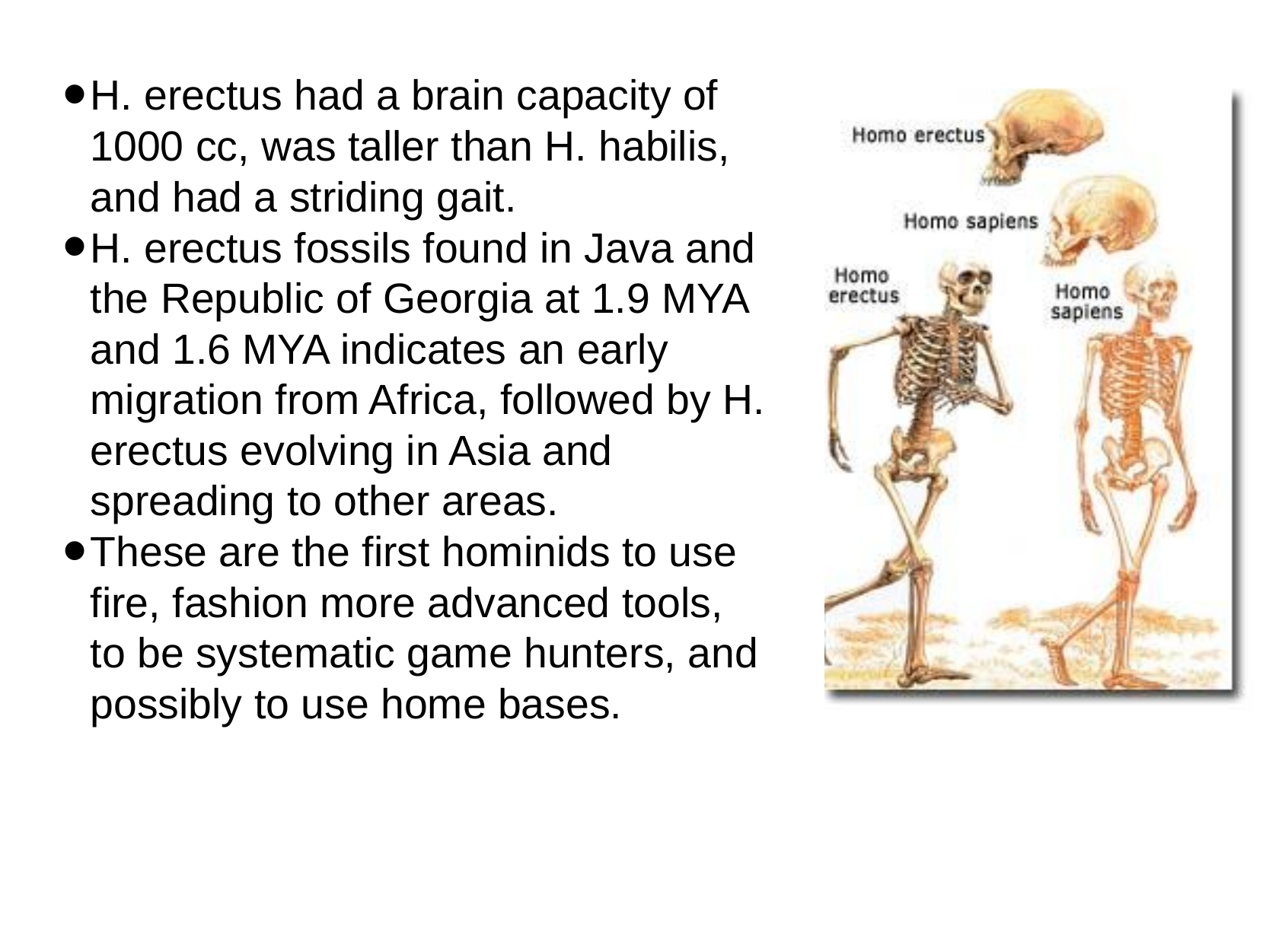

H. erectus had a brain capacity of 1000 cc, was taller than H. habilis, and had a striding gait.
H. erectus fossils found in Java and the Republic of Georgia at 1.9 MYA and 1.6 MYA indicates an early migration from Africa, followed by H. erectus evolving in Asia and spreading to other areas.
These are the first hominids to use fire, fashion more advanced tools, to be systematic game hunters, and possibly to use home bases.